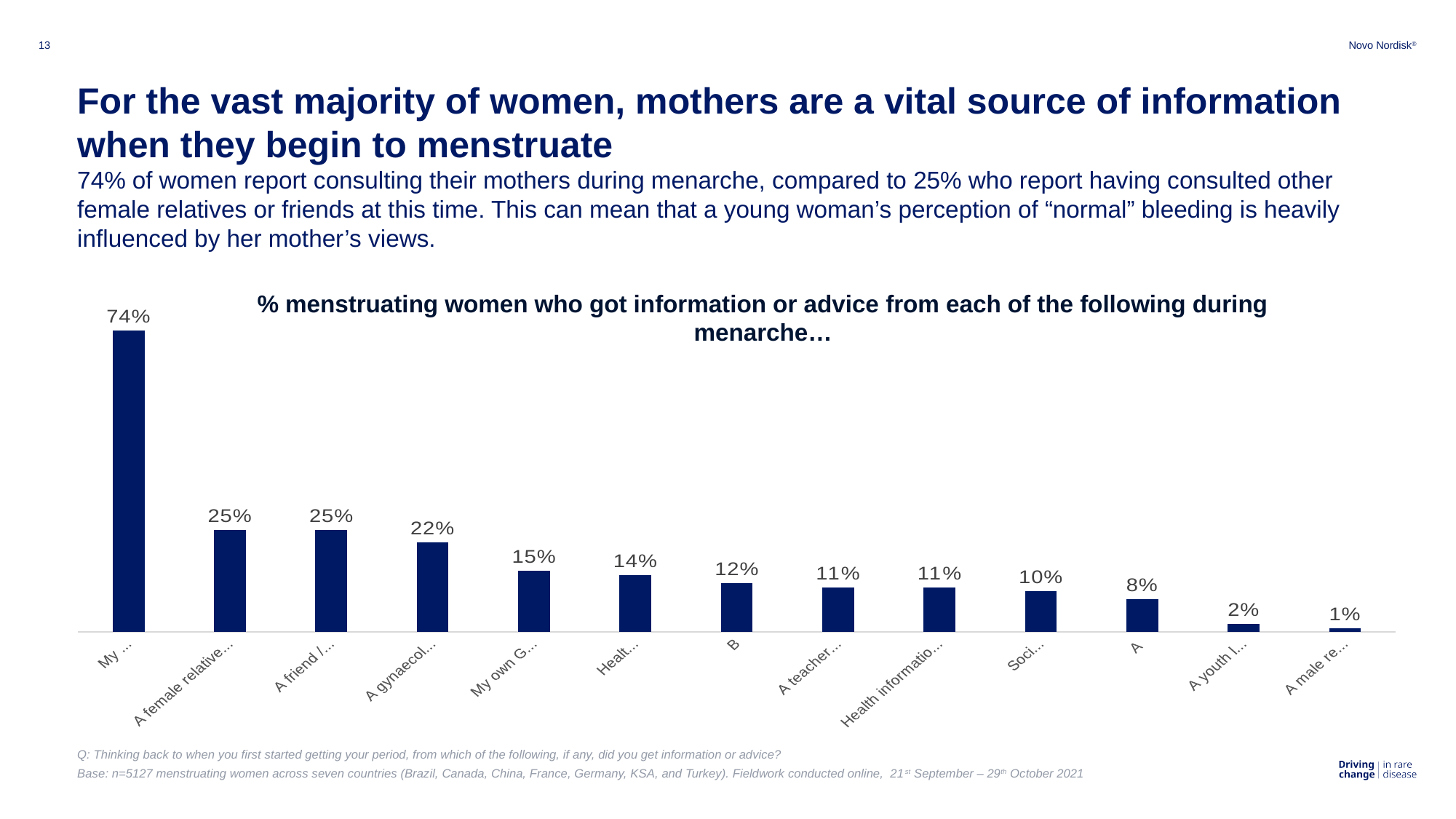

13

# For the vast majority of women, mothers are a vital source of information when they begin to menstruate 74% of women report consulting their mothers during menarche, compared to 25% who report having consulted other female relatives or friends at this time. This can mean that a young woman’s perception of “normal” bleeding is heavily influenced by her mother’s views.
% menstruating women who got information or advice from each of the following during menarche…

### Chart

| Category | Series 1 |
|---|---|
|  My mother | 0.74 |
|  A female relative or relatives (other than your mother) | 0.25 |
|  A friend / my friendship group | 0.25 |
|  A gynaecologist / obstetrician | 0.22 |
|  My own GP / family doctor | 0.15 |
|  Health websites | 0.14 |
|  Books | 0.12 |
|  A teacher or tutor at school | 0.11 |
|  Health information (e.g. leaflets, information sheets) | 0.11 |
|  Social media | 0.1 |
|  A nurse | 0.08 |
|  A youth leader or youth group | 0.02 |
|  A male relative or relatives | 0.01 |
Q: Thinking back to when you first started getting your period, from which of the following, if any, did you get information or advice?
Base: n=5127 menstruating women across seven countries (Brazil, Canada, China, France, Germany, KSA, and Turkey). Fieldwork conducted online,  21st September – 29th October 2021